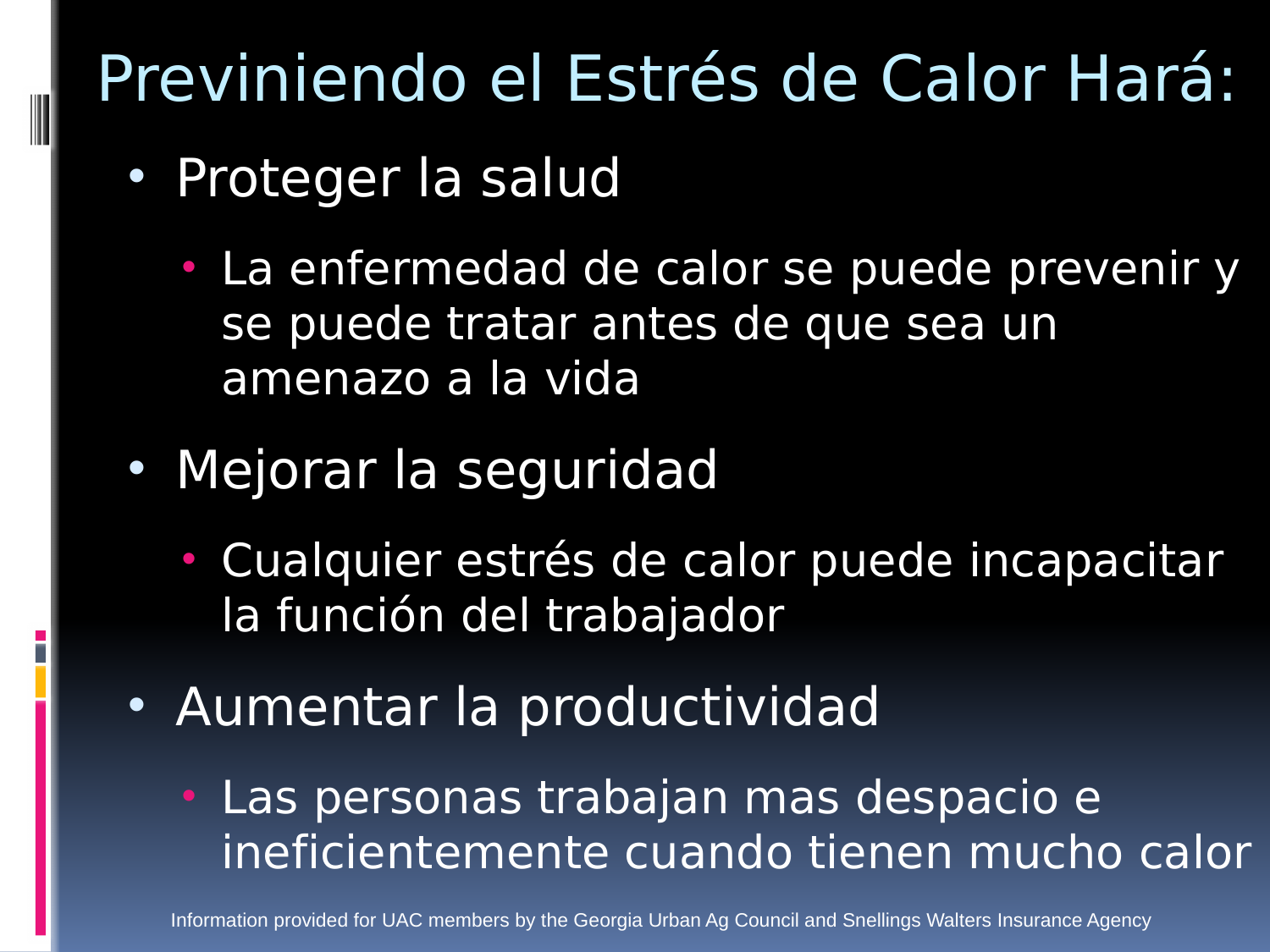

Previniendo el Estrés de Calor Hará:
Proteger la salud
La enfermedad de calor se puede prevenir y se puede tratar antes de que sea un amenazo a la vida
Mejorar la seguridad
Cualquier estrés de calor puede incapacitar la función del trabajador
Aumentar la productividad
Las personas trabajan mas despacio e  ineficientemente cuando tienen mucho calor
Information provided for UAC members by the Georgia Urban Ag Council and Snellings Walters Insurance Agency